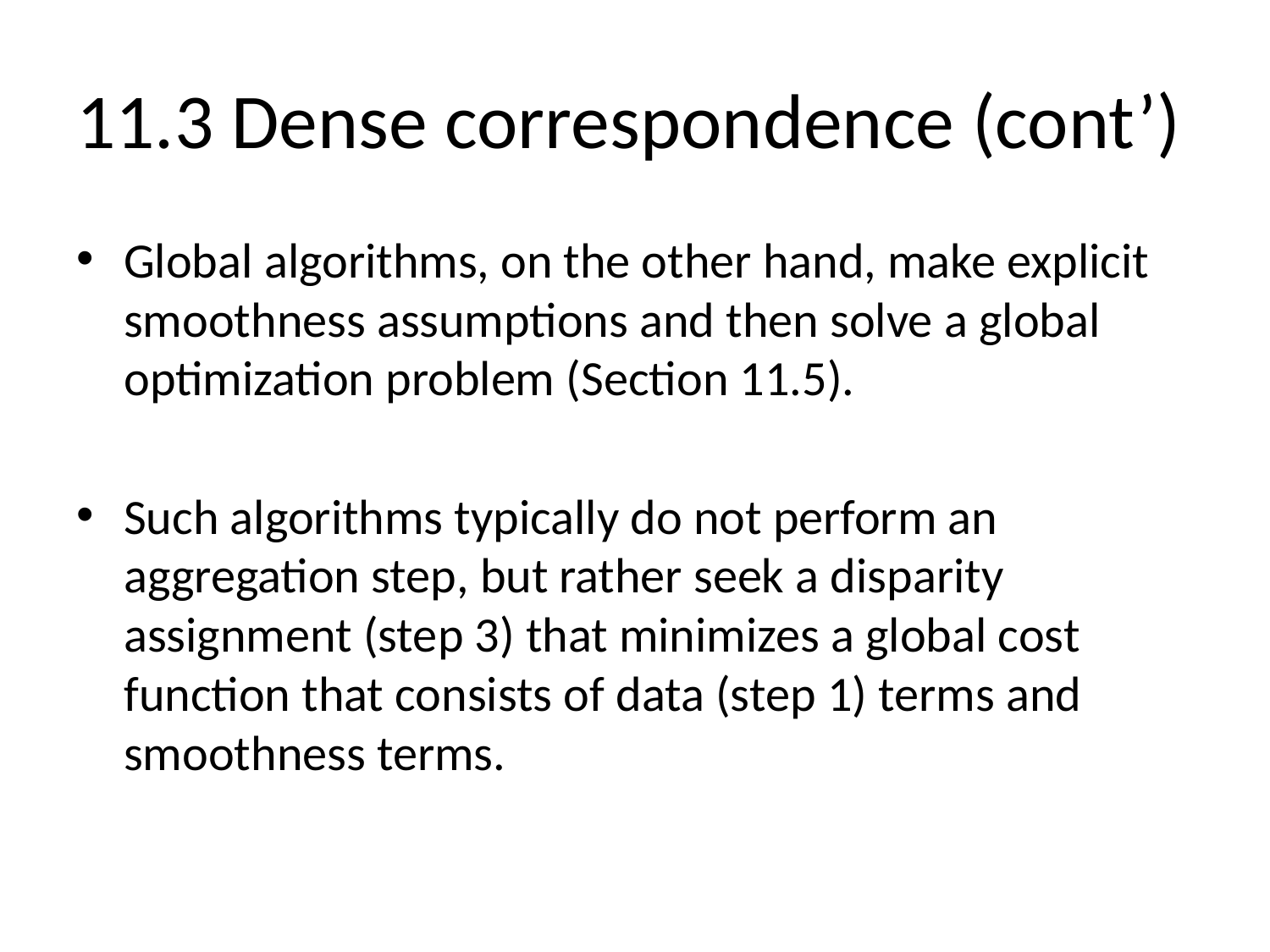

# 11.3 Dense correspondence (cont’)
Global algorithms, on the other hand, make explicit smoothness assumptions and then solve a global optimization problem (Section 11.5).

Such algorithms typically do not perform an aggregation step, but rather seek a disparity assignment (step 3) that minimizes a global cost function that consists of data (step 1) terms and smoothness terms.